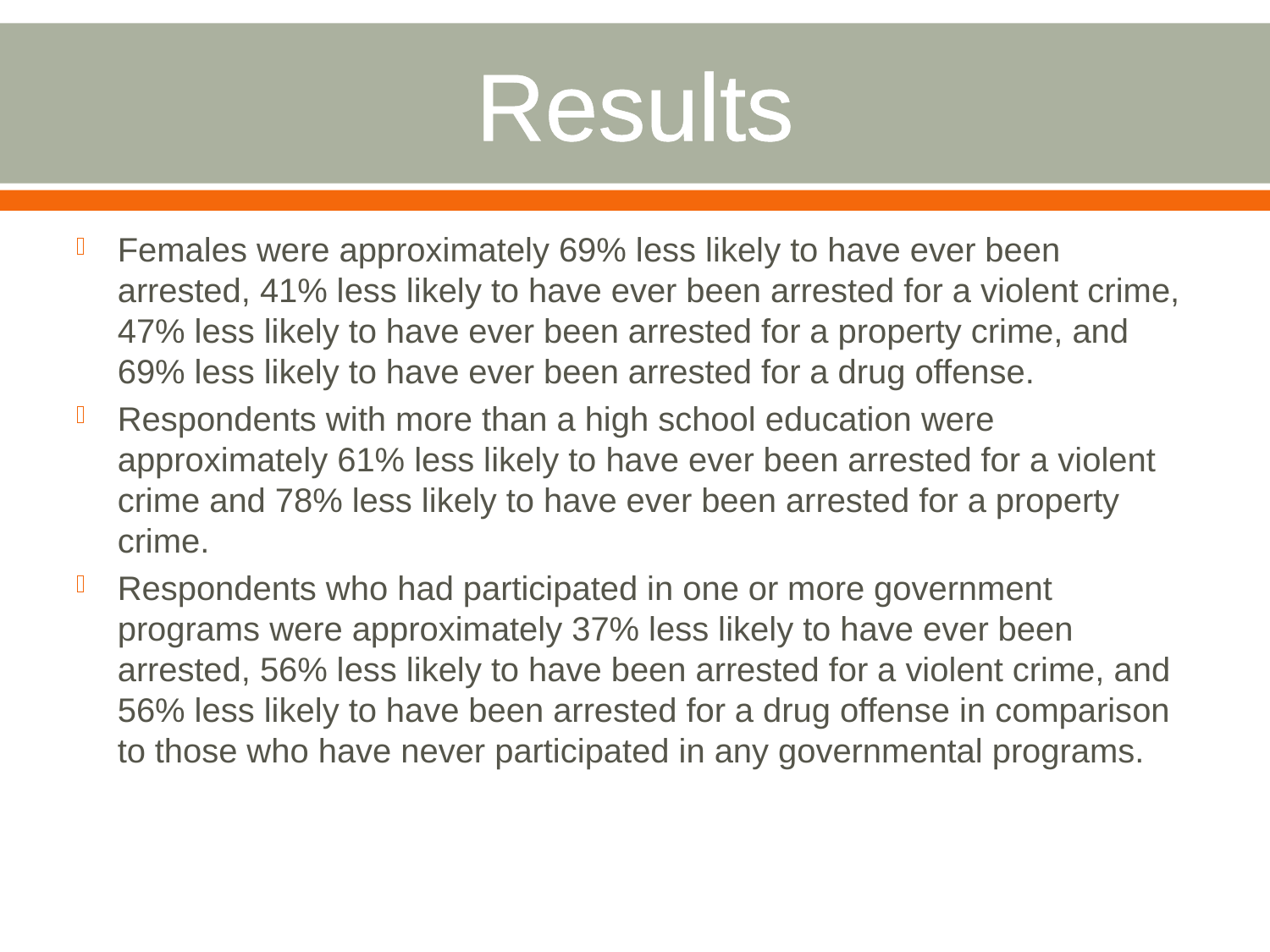

# Results
Females were approximately 69% less likely to have ever been arrested, 41% less likely to have ever been arrested for a violent crime, 47% less likely to have ever been arrested for a property crime, and 69% less likely to have ever been arrested for a drug offense.
Respondents with more than a high school education were approximately 61% less likely to have ever been arrested for a violent crime and 78% less likely to have ever been arrested for a property crime.
Respondents who had participated in one or more government programs were approximately 37% less likely to have ever been arrested, 56% less likely to have been arrested for a violent crime, and 56% less likely to have been arrested for a drug offense in comparison to those who have never participated in any governmental programs.